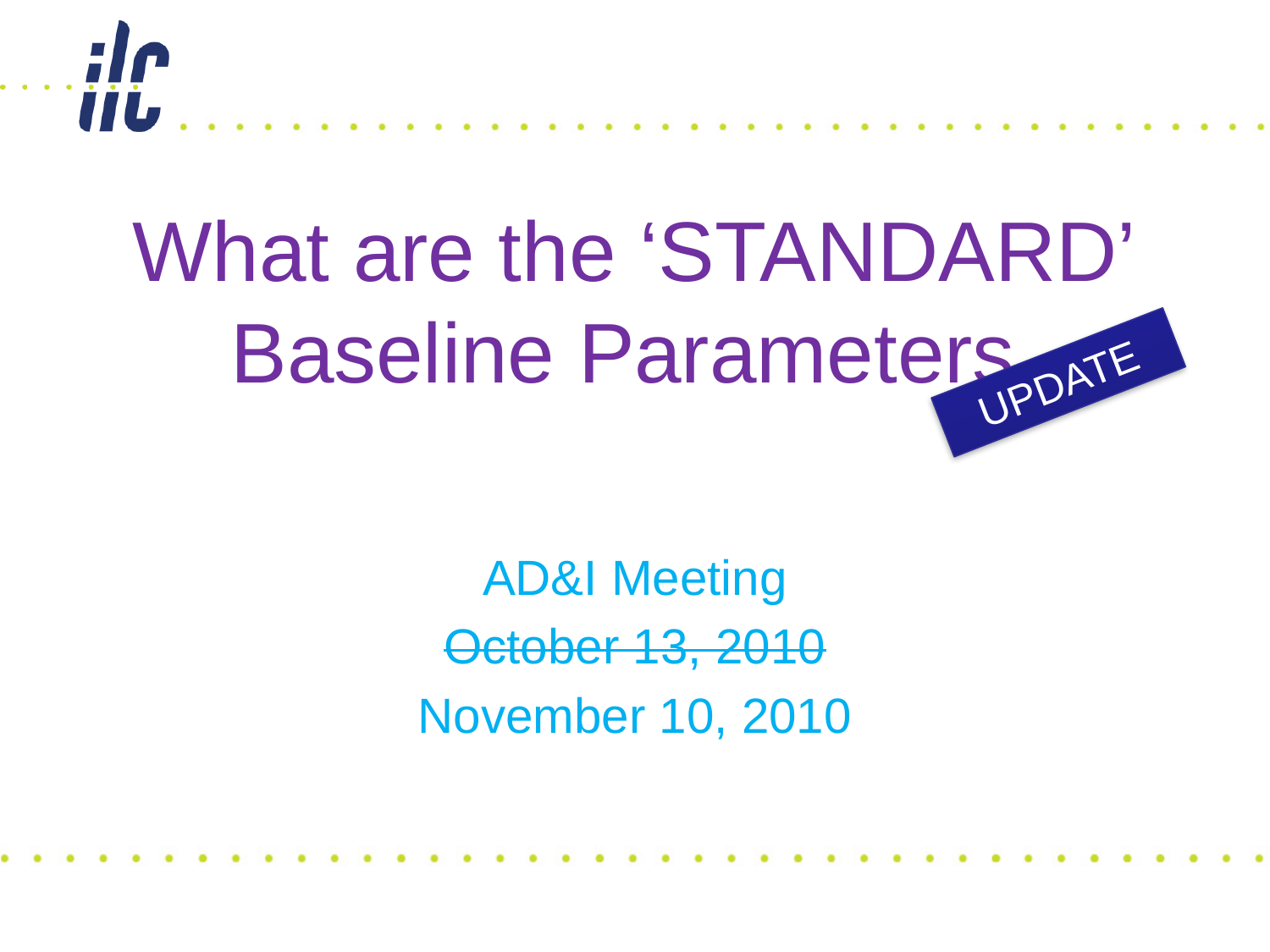

# What are the ‘STANDARD’ Baseline Parameters
UPDATE
AD&I Meeting
October 13, 2010
November 10, 2010